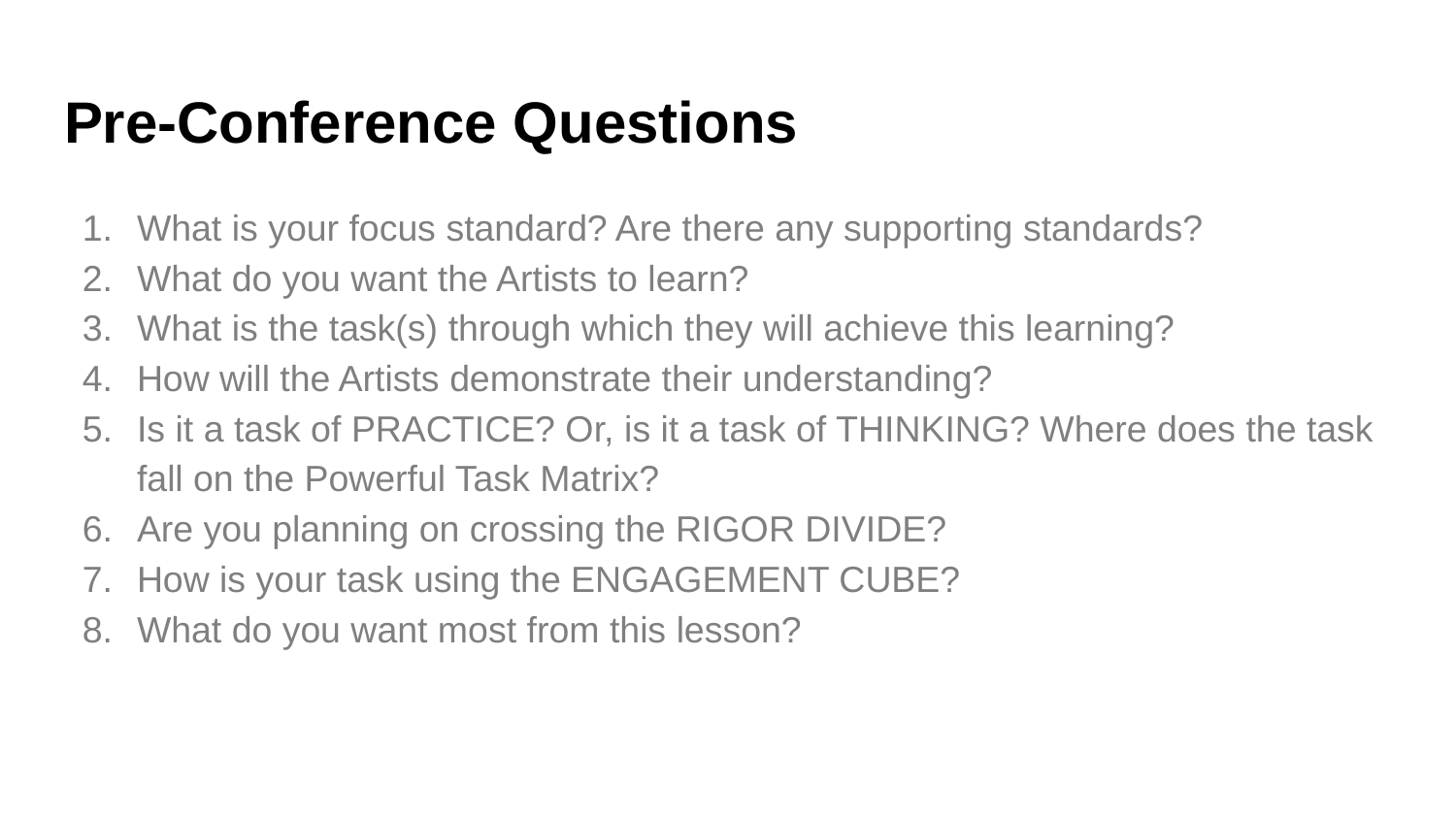

# Pre-Conference Questions
What is your focus standard? Are there any supporting standards?
What do you want the Artists to learn?
What is the task(s) through which they will achieve this learning?
How will the Artists demonstrate their understanding?
Is it a task of PRACTICE? Or, is it a task of THINKING? Where does the task fall on the Powerful Task Matrix?
Are you planning on crossing the RIGOR DIVIDE?
How is your task using the ENGAGEMENT CUBE?
What do you want most from this lesson?